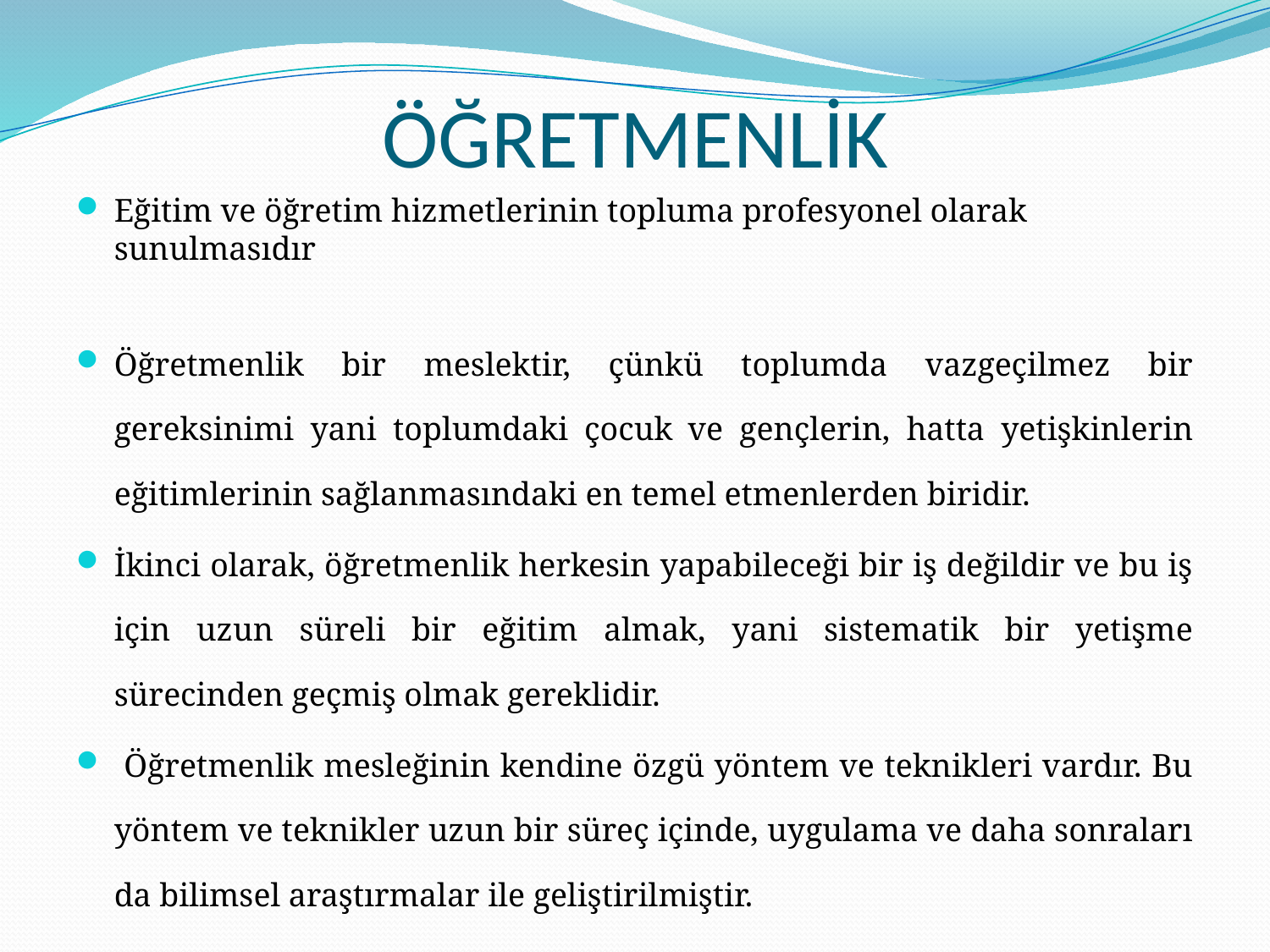

# ÖĞRETMENLİK
Eğitim ve öğretim hizmetlerinin topluma profesyonel olarak sunulmasıdır

Öğretmenlik bir meslektir, çünkü toplumda vazgeçilmez bir gereksinimi yani toplumdaki çocuk ve gençlerin, hatta yetişkinlerin eğitimlerinin sağlanmasındaki en temel etmenlerden biridir.
İkinci olarak, öğretmenlik herkesin yapabileceği bir iş değildir ve bu iş için uzun süreli bir eğitim almak, yani sistematik bir yetişme sürecinden geçmiş olmak gereklidir.
 Öğretmenlik mesleğinin kendine özgü yöntem ve teknikleri vardır. Bu yöntem ve teknikler uzun bir süreç içinde, uygulama ve daha sonraları da bilimsel araştırmalar ile geliştirilmiştir.